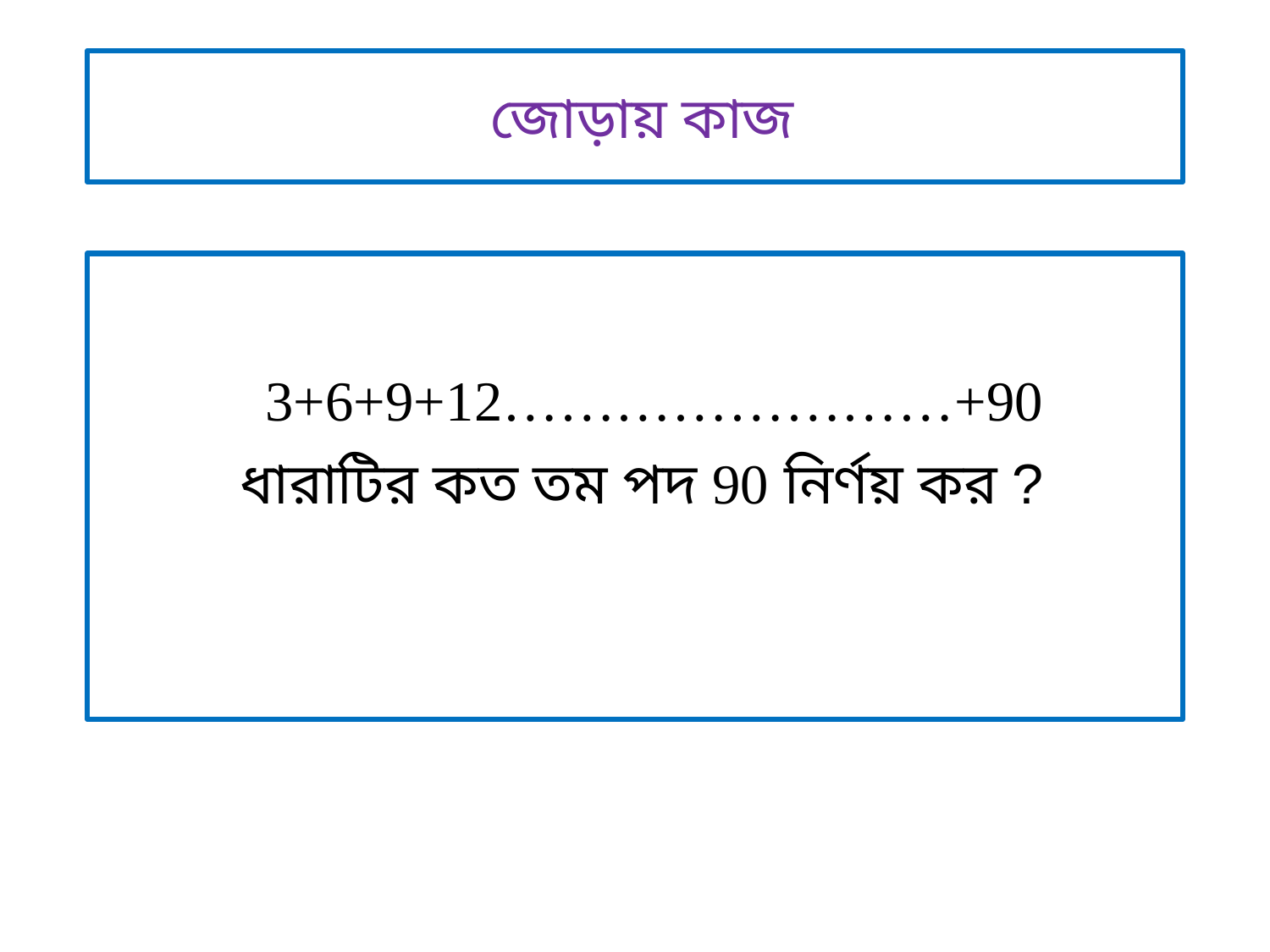

# জোড়ায় কাজ

  3+6+9+12……………………+90
 ধারাটির কত তম পদ 90 নির্ণয় কর ?